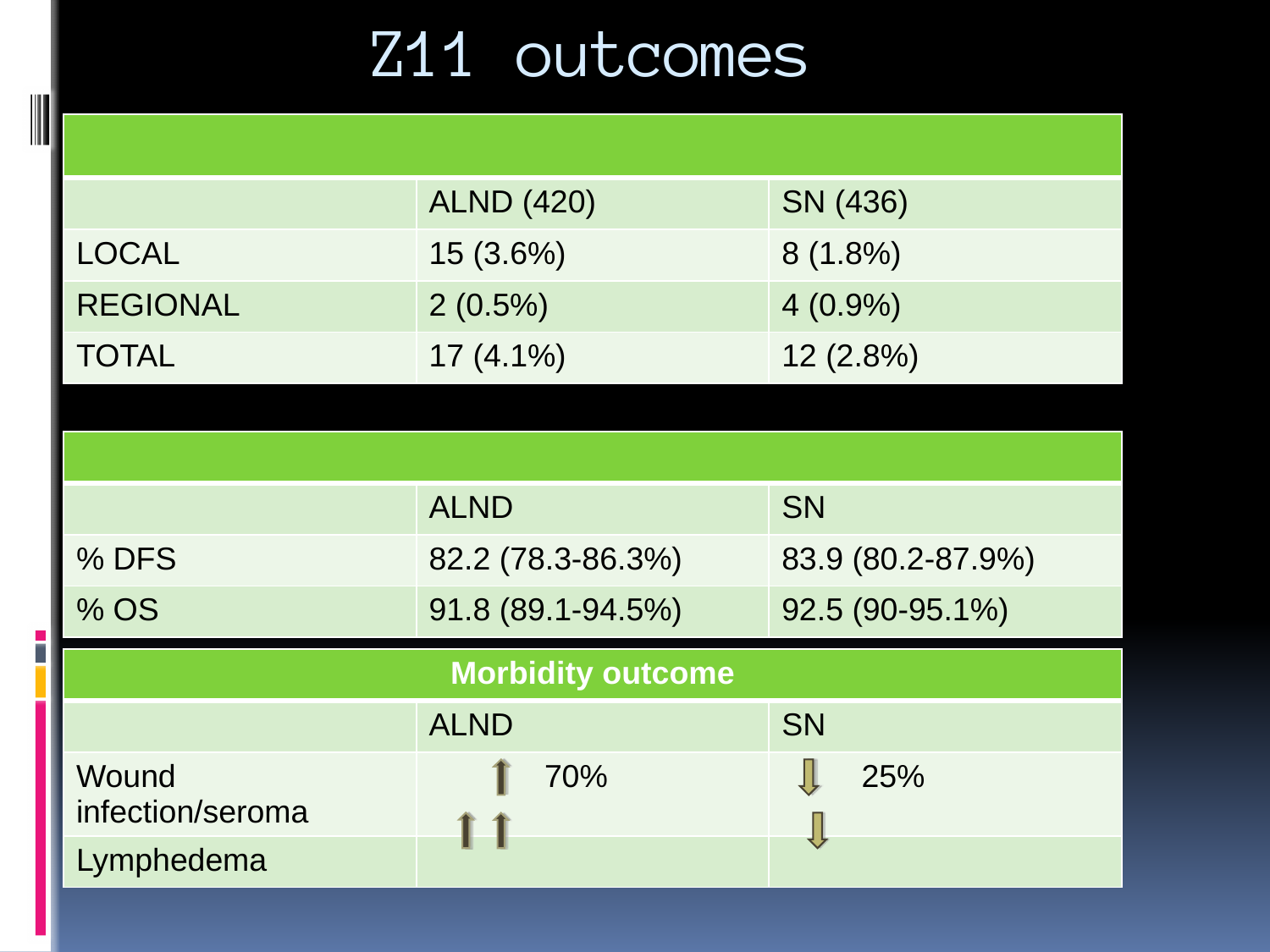

# Z11 outcomes
|  |  |  |
| --- | --- | --- |
|  | ALND (420) | SN (436) |
| LOCAL | 15 (3.6%) | 8 (1.8%) |
| REGIONAL | 2 (0.5%) | 4 (0.9%) |
| TOTAL | 17 (4.1%) | 12 (2.8%) |
|  |  |  |
| --- | --- | --- |
|  | ALND | SN |
| % DFS | 82.2 (78.3-86.3%) | 83.9 (80.2-87.9%) |
| % OS | 91.8 (89.1-94.5%) | 92.5 (90-95.1%) |
| Morbidity outcome |  |  |
| --- | --- | --- |
|  | ALND | SN |
| Wound infection/seroma | 70% | 25% |
| Lymphedema |  |  |